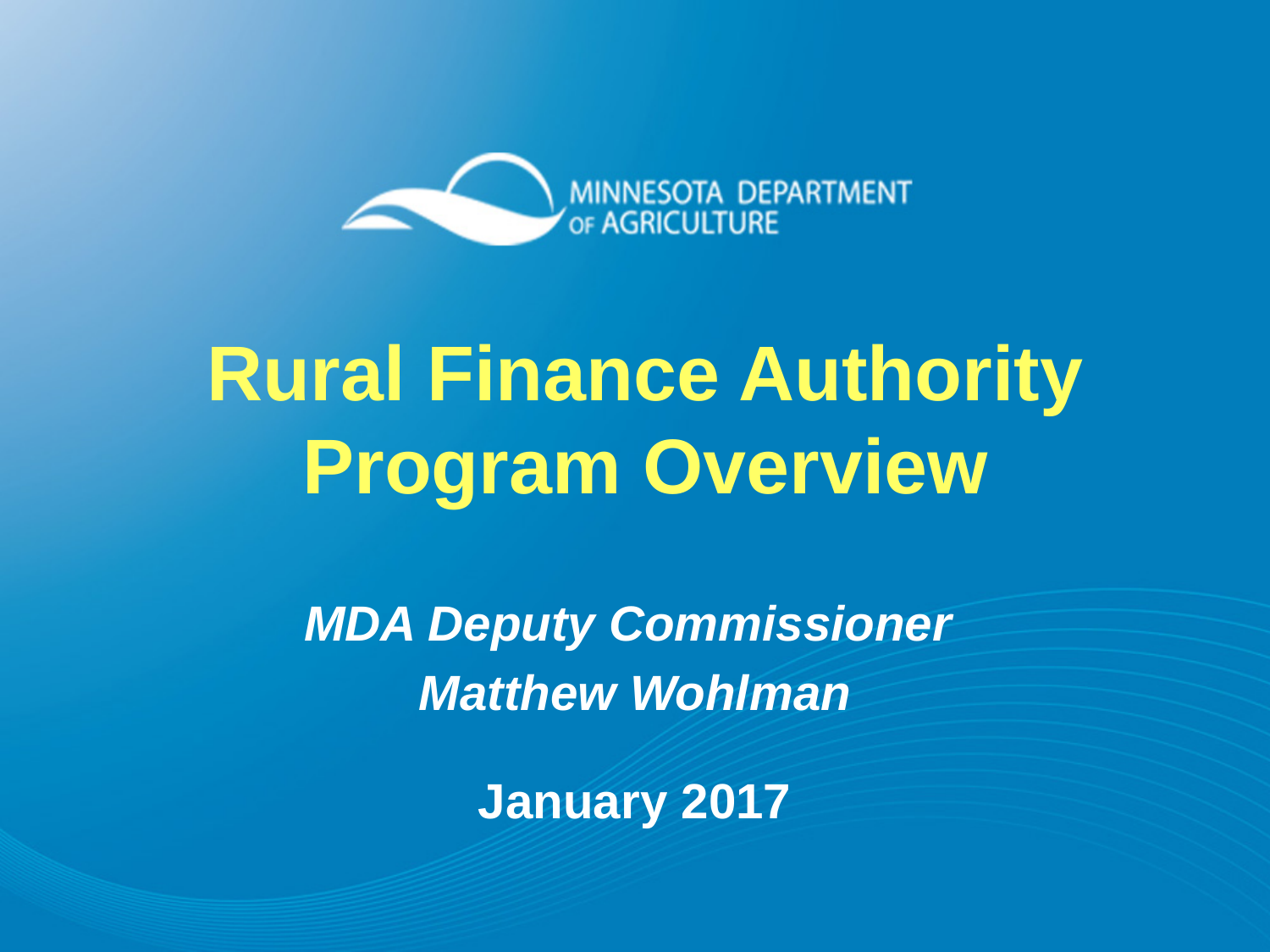

# Rural Finance Authority Program Overview
MDA Deputy Commissioner
Matthew Wohlman

January 2017